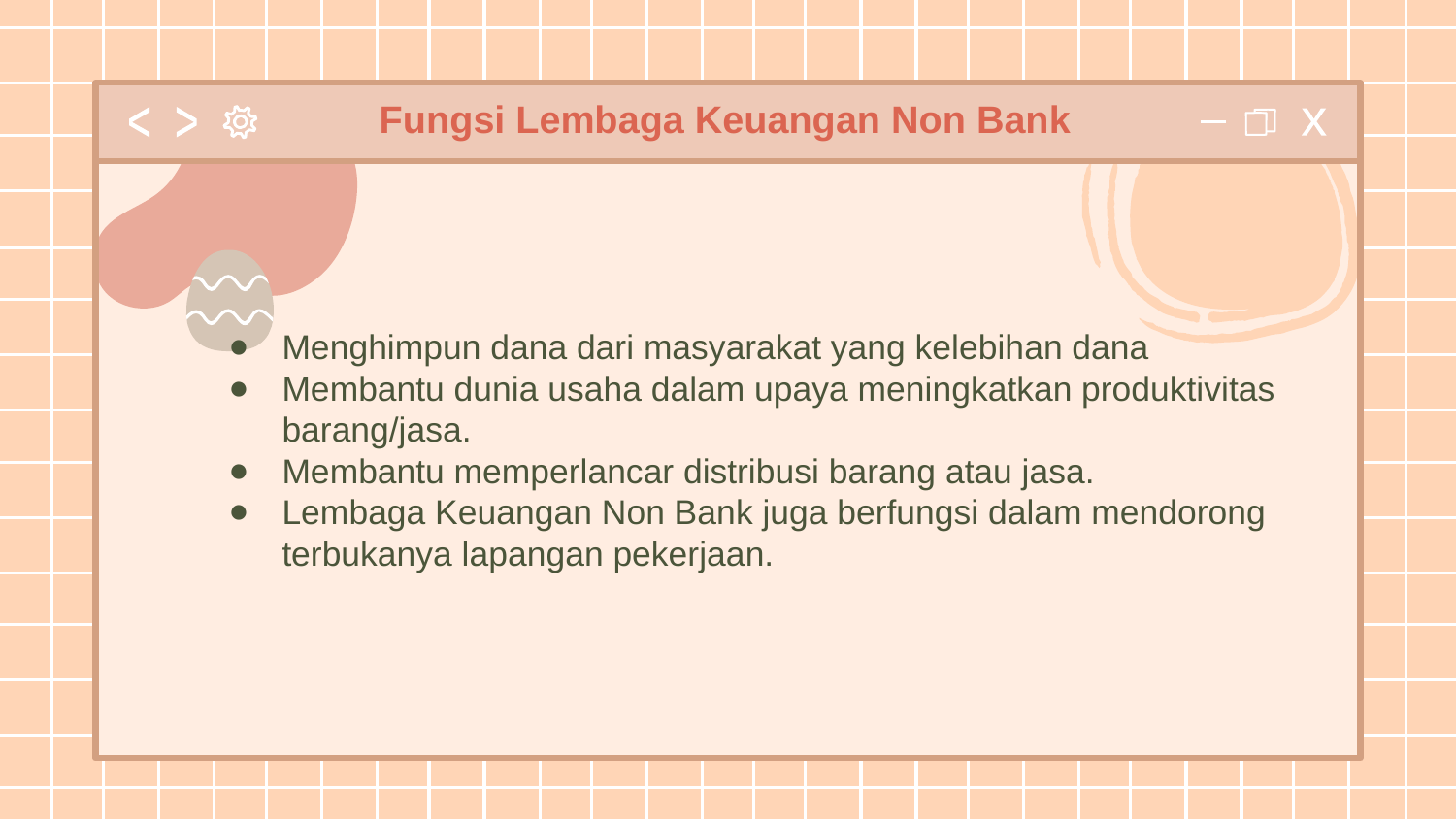

Fungsi Lembaga Keuangan Non Bank
# Menghimpun dana dari masyarakat yang kelebihan dana
Membantu dunia usaha dalam upaya meningkatkan produktivitas barang/jasa.
Membantu memperlancar distribusi barang atau jasa.
Lembaga Keuangan Non Bank juga berfungsi dalam mendorong terbukanya lapangan pekerjaan.